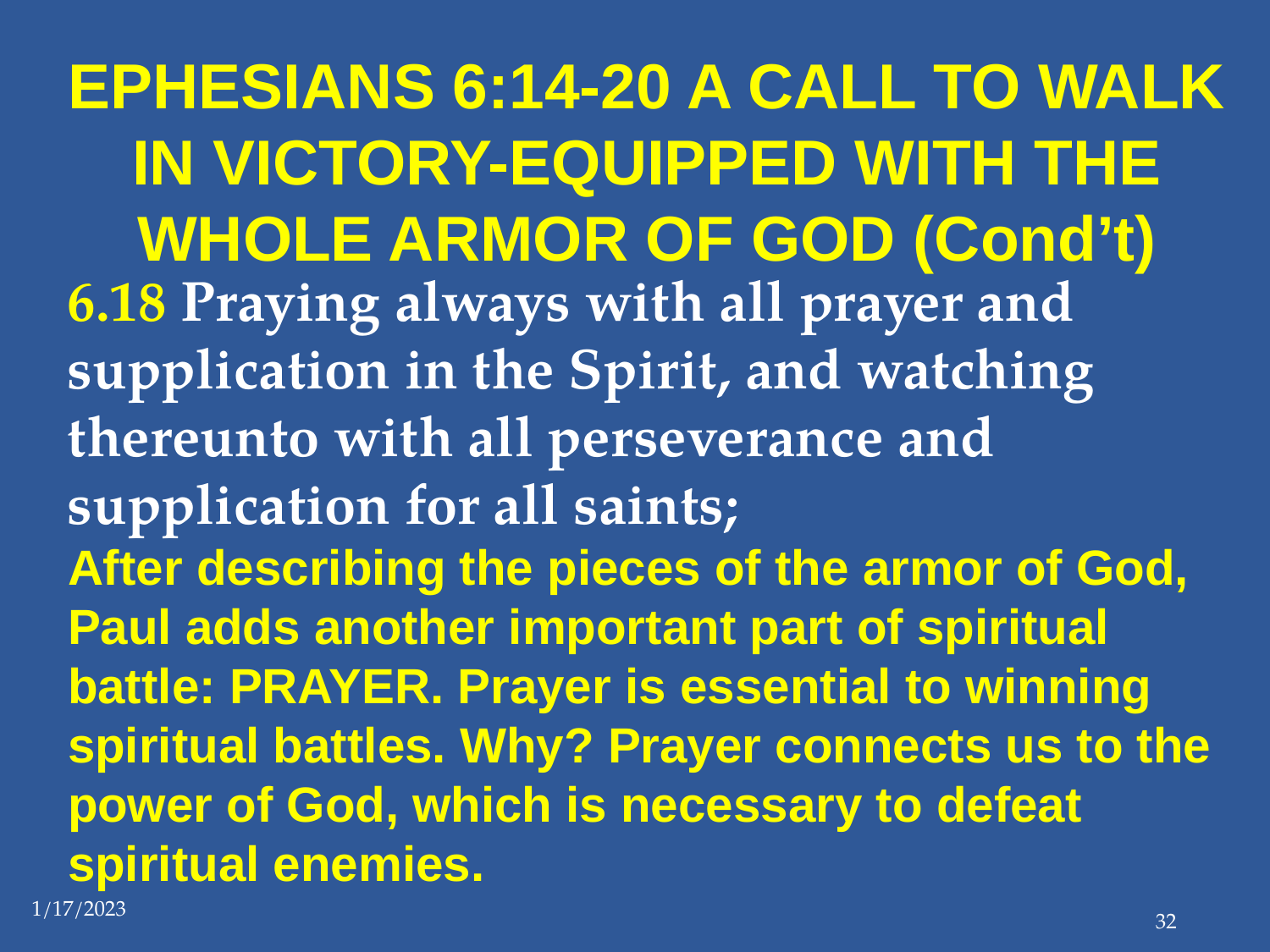

# EPHESIANS 6:14-20 A CALL TO WALK IN VICTORY-EQUIPPED WITH THE WHOLE ARMOR OF GOD (Cond’t)
6.18 Praying always with all prayer and supplication in the Spirit, and watching thereunto with all perseverance and supplication for all saints;
After describing the pieces of the armor of God, Paul adds another important part of spiritual battle: PRAYER. Prayer is essential to winning spiritual battles. Why? Prayer connects us to the power of God, which is necessary to defeat spiritual enemies.
1/17/2023
32